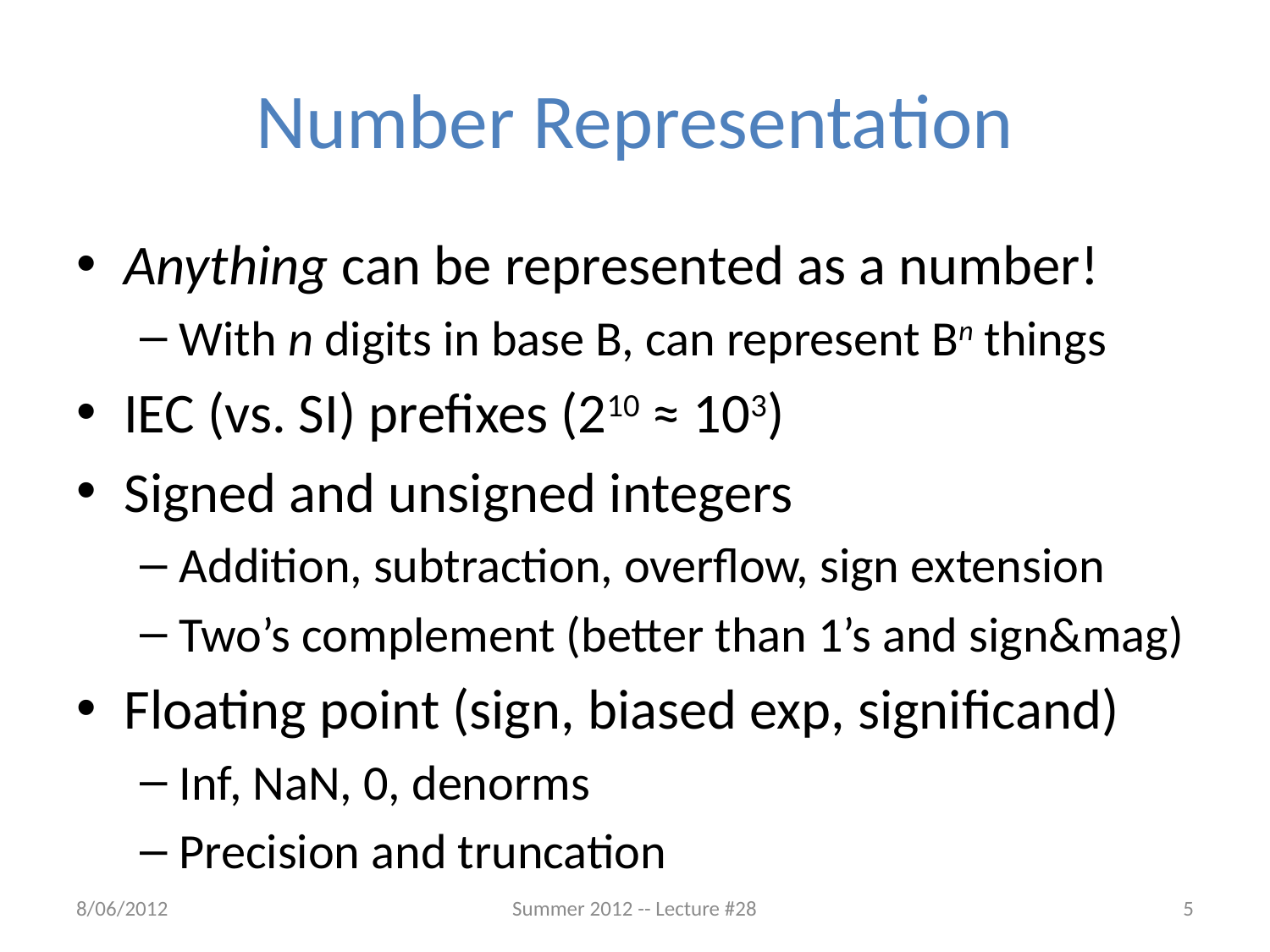

# Number Representation
Anything can be represented as a number!
With n digits in base B, can represent Bn things
IEC (vs. SI) prefixes (210 ≈ 103)
Signed and unsigned integers
Addition, subtraction, overflow, sign extension
Two’s complement (better than 1’s and sign&mag)
Floating point (sign, biased exp, significand)
Inf, NaN, 0, denorms
Precision and truncation
8/06/2012
Summer 2012 -- Lecture #28
5